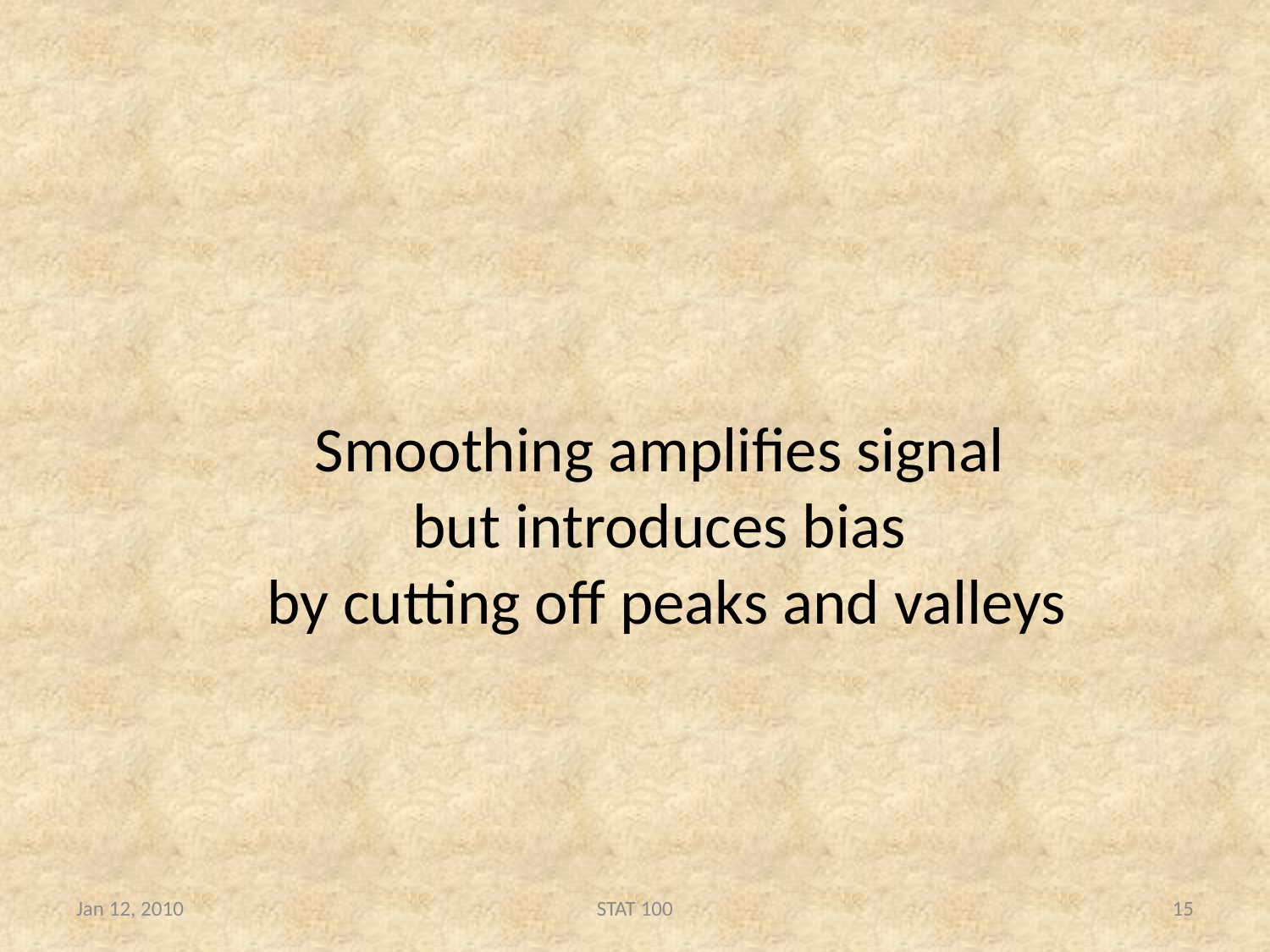

#
Smoothing amplifies signal
but introduces bias
by cutting off peaks and valleys
Jan 12, 2010
STAT 100
15